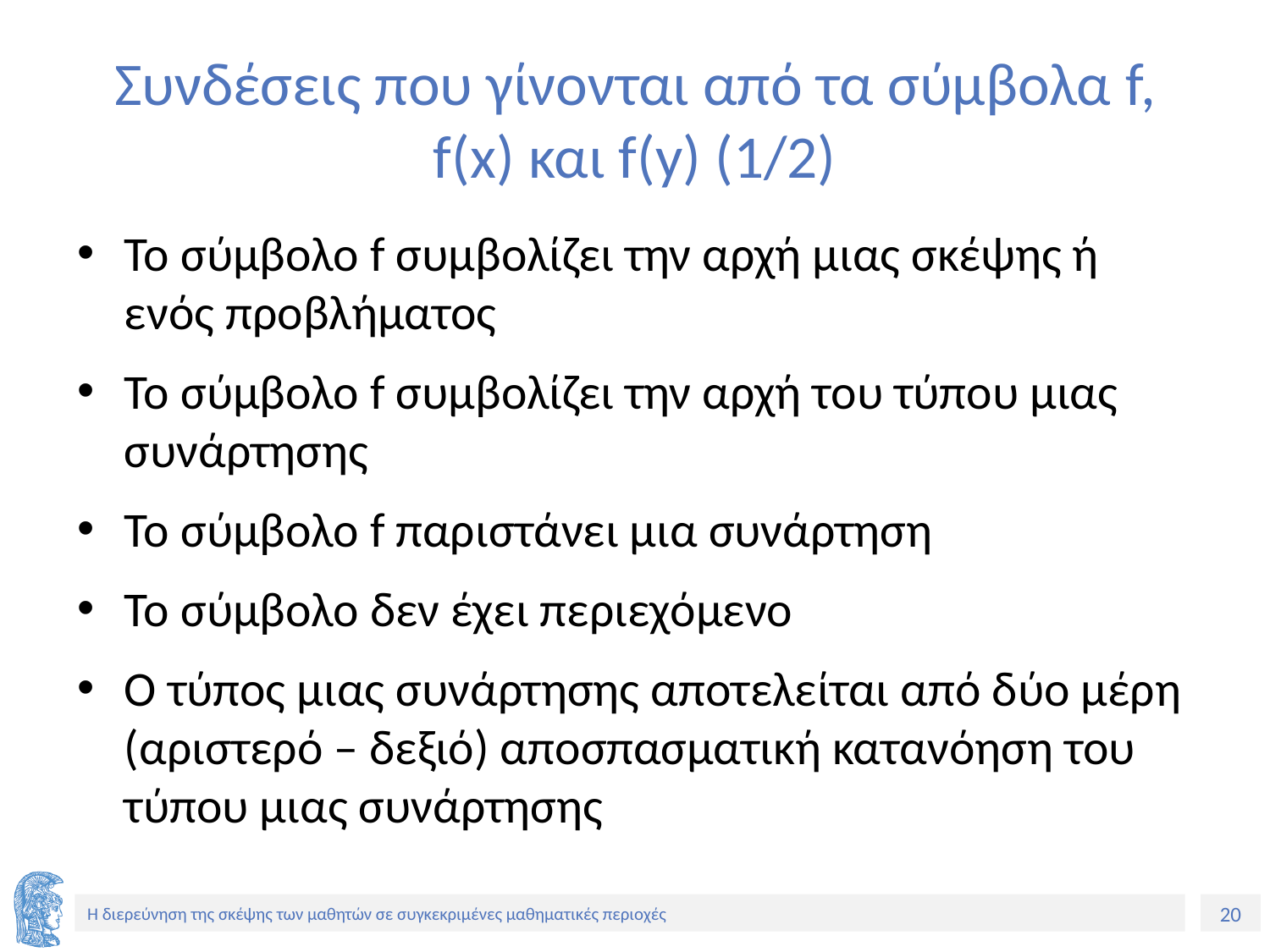

# Συνδέσεις που γίνονται από τα σύμβολα f, f(x) και f(y) (1/2)
Το σύμβολο f συμβολίζει την αρχή μιας σκέψης ή ενός προβλήματος
Το σύμβολο f συμβολίζει την αρχή του τύπου μιας συνάρτησης
Το σύμβολο f παριστάνει μια συνάρτηση
Το σύμβολο δεν έχει περιεχόμενο
Ο τύπος μιας συνάρτησης αποτελείται από δύο μέρη (αριστερό – δεξιό) αποσπασματική κατανόηση του τύπου μιας συνάρτησης